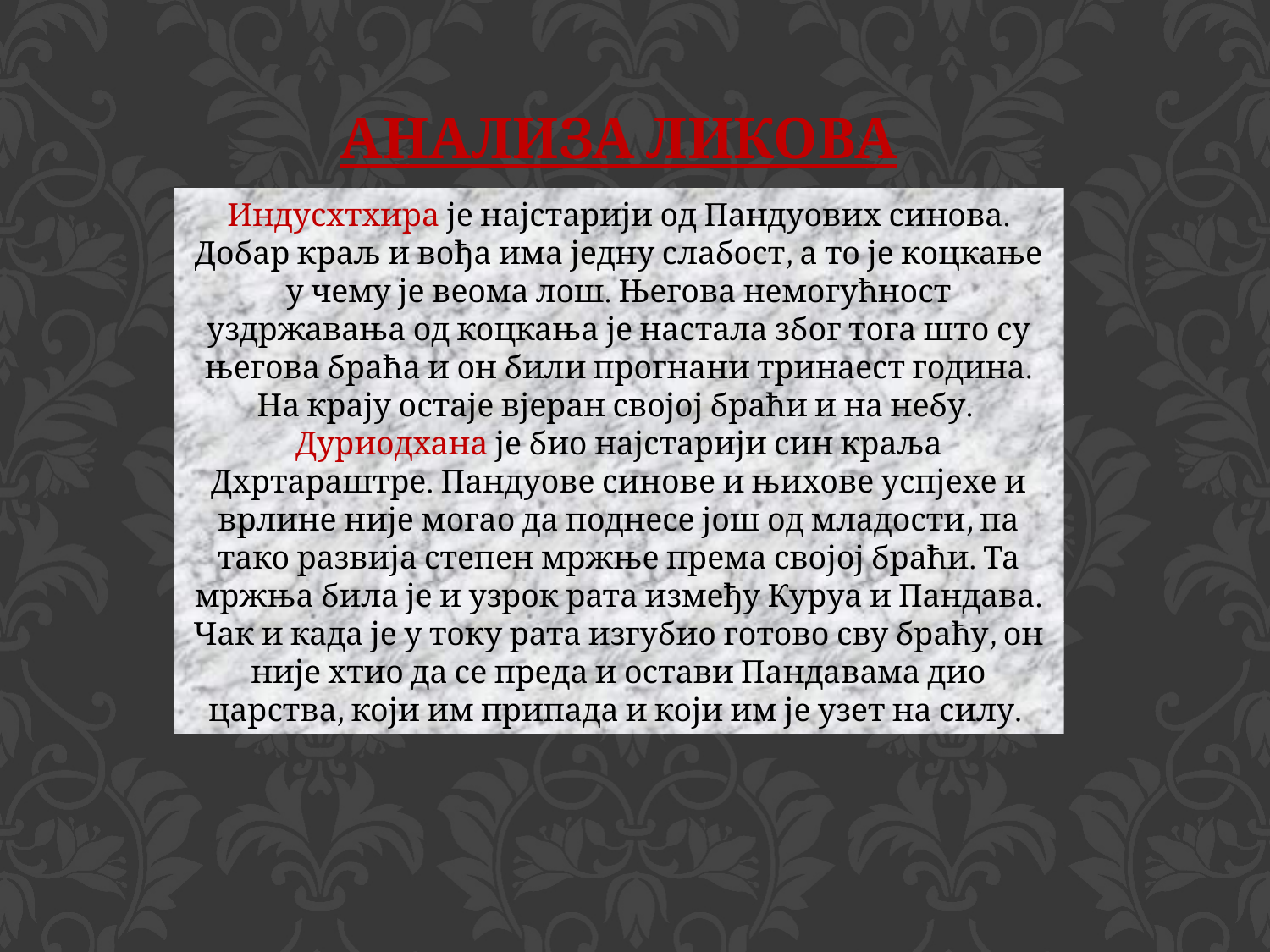

АНАЛИЗА ЛИКОВА
Индусхтхира је најстарији од Пандуових синова. Добар краљ и вођа има једну слабост, а то је коцкање у чему је веома лош. Његова немогућност уздржавања од коцкања је настала због тога што су његова браћа и он били прогнани тринаест година. На крају остаје вјеран својој браћи и на небу.
Дуриодхана је био најстарији син краља Дхртараштре. Пандуове синове и њихове успјехе и врлине није могао да поднесе још од младости, па тако развија степен мржње према својој браћи. Та мржња била је и узрок рата између Куруа и Пандава. Чак и када је у току рата изгубио готово сву браћу, он није хтио да се преда и остави Пандавама дио царства, који им припада и који им је узет на силу.